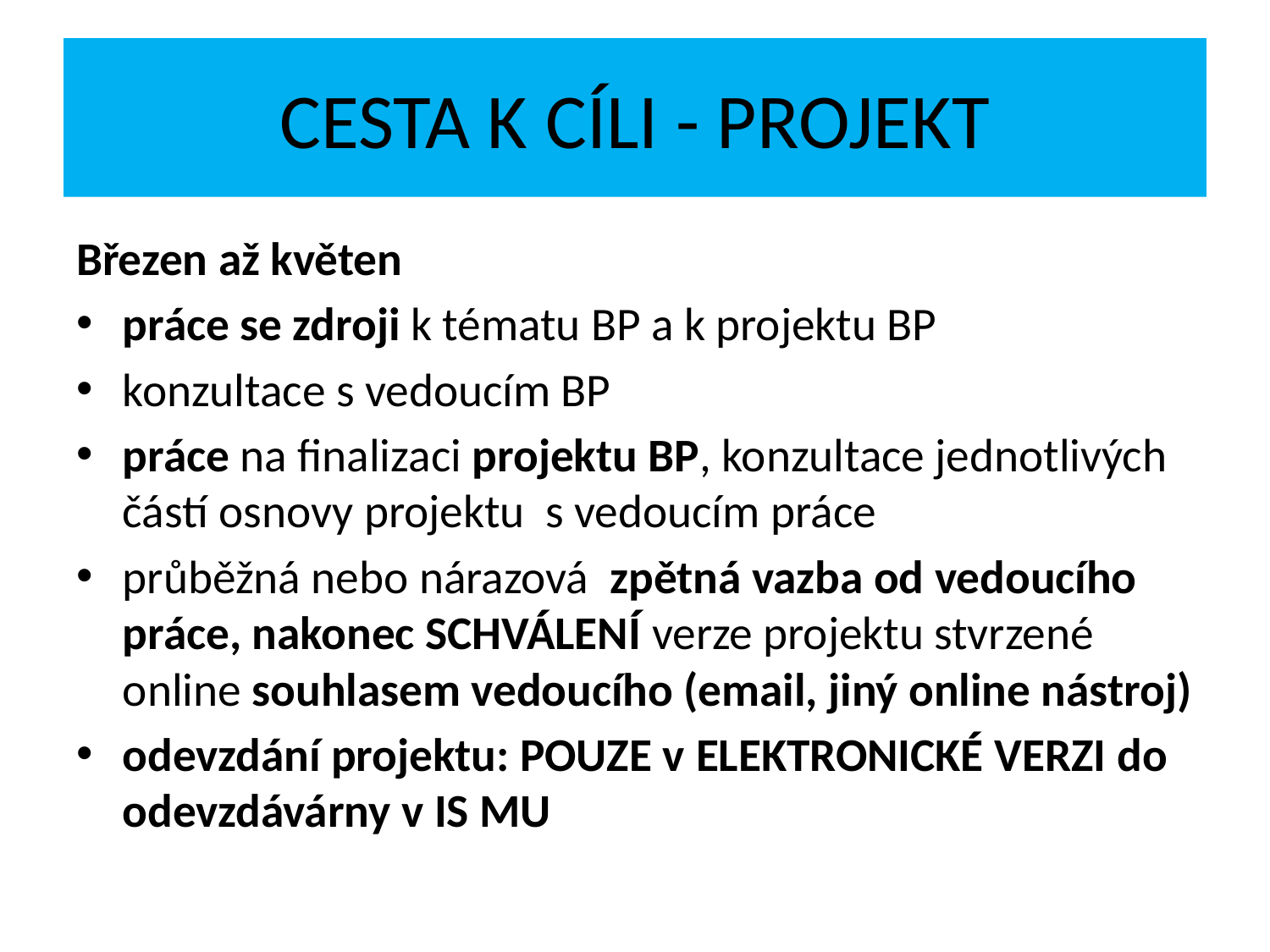

# Cesta k cíli - PROJEKT
Březen až květen
práce se zdroji k tématu BP a k projektu BP
konzultace s vedoucím BP
práce na finalizaci projektu BP, konzultace jednotlivých  částí osnovy projektu  s vedoucím práce
průběžná nebo nárazová  zpětná vazba od vedoucího práce, nakonec SCHVÁLENÍ verze projektu stvrzené online souhlasem vedoucího (email, jiný online nástroj)
odevzdání projektu: POUZE v elektronické verzi do odevzdávárny v IS MU